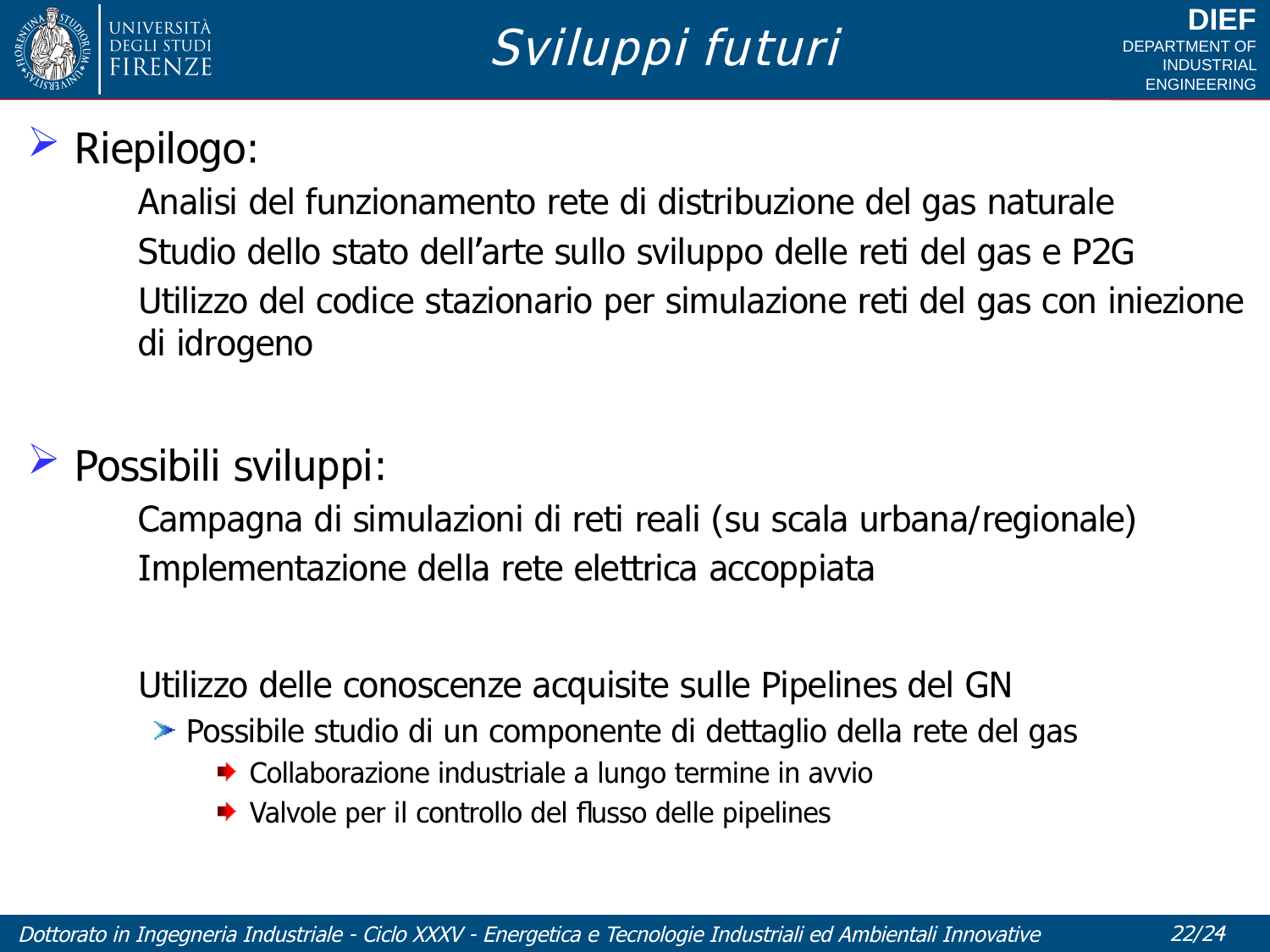

# Sviluppi futuri
Riepilogo:
Analisi del funzionamento rete di distribuzione del gas naturale
Studio dello stato dell’arte sullo sviluppo delle reti del gas e P2G
Utilizzo del codice stazionario per simulazione reti del gas con iniezione di idrogeno

Possibili sviluppi:
Campagna di simulazioni di reti reali (su scala urbana/regionale)
Implementazione della rete elettrica accoppiata

Utilizzo delle conoscenze acquisite sulle Pipelines del GN
Possibile studio di un componente di dettaglio della rete del gas
Collaborazione industriale a lungo termine in avvio
Valvole per il controllo del flusso delle pipelines